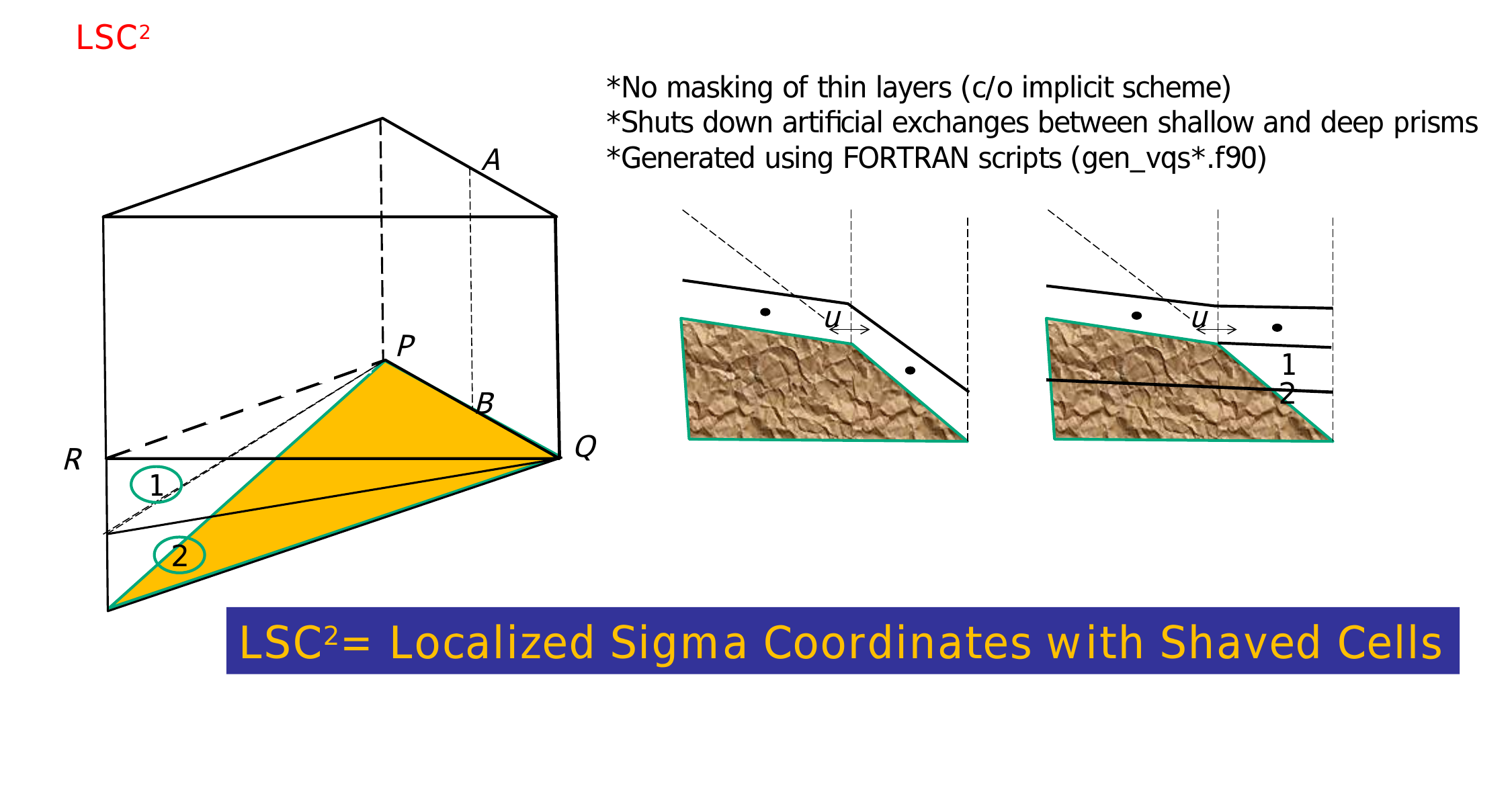

# LSC2
*No masking of thin layers (c/o implicit scheme)
*Shuts down artificial exchanges between shallow and deep prisms
*Generated using FORTRAN scripts (gen_vqs*.f90)

A
P

B

Q

R

1
2

u
u

1

2
LSC2= Localized Sigma Coordinates with Shaved Cells